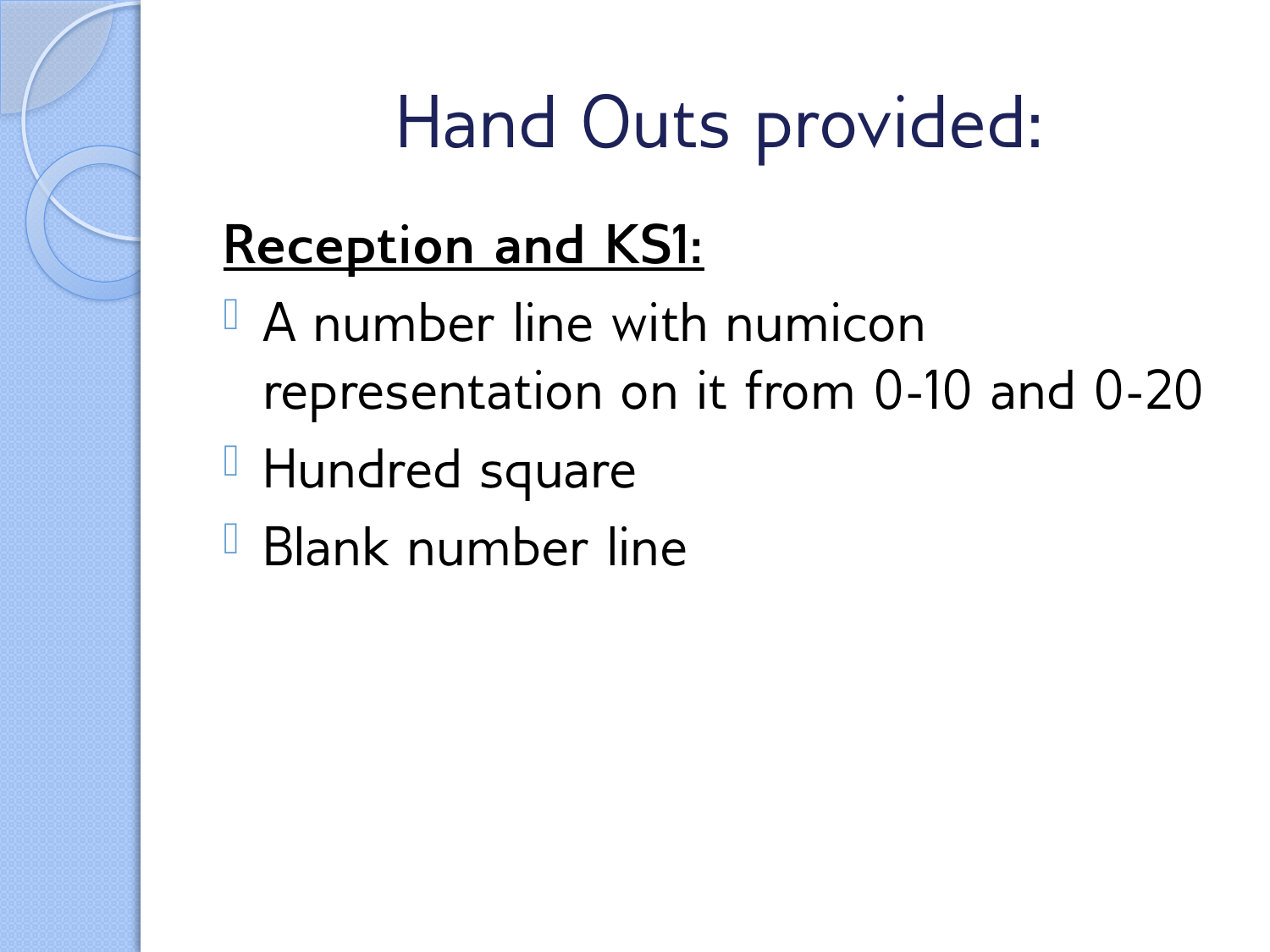

# Hand Outs provided:
Reception and KS1:
A number line with numicon representation on it from 0-10 and 0-20
Hundred square
Blank number line